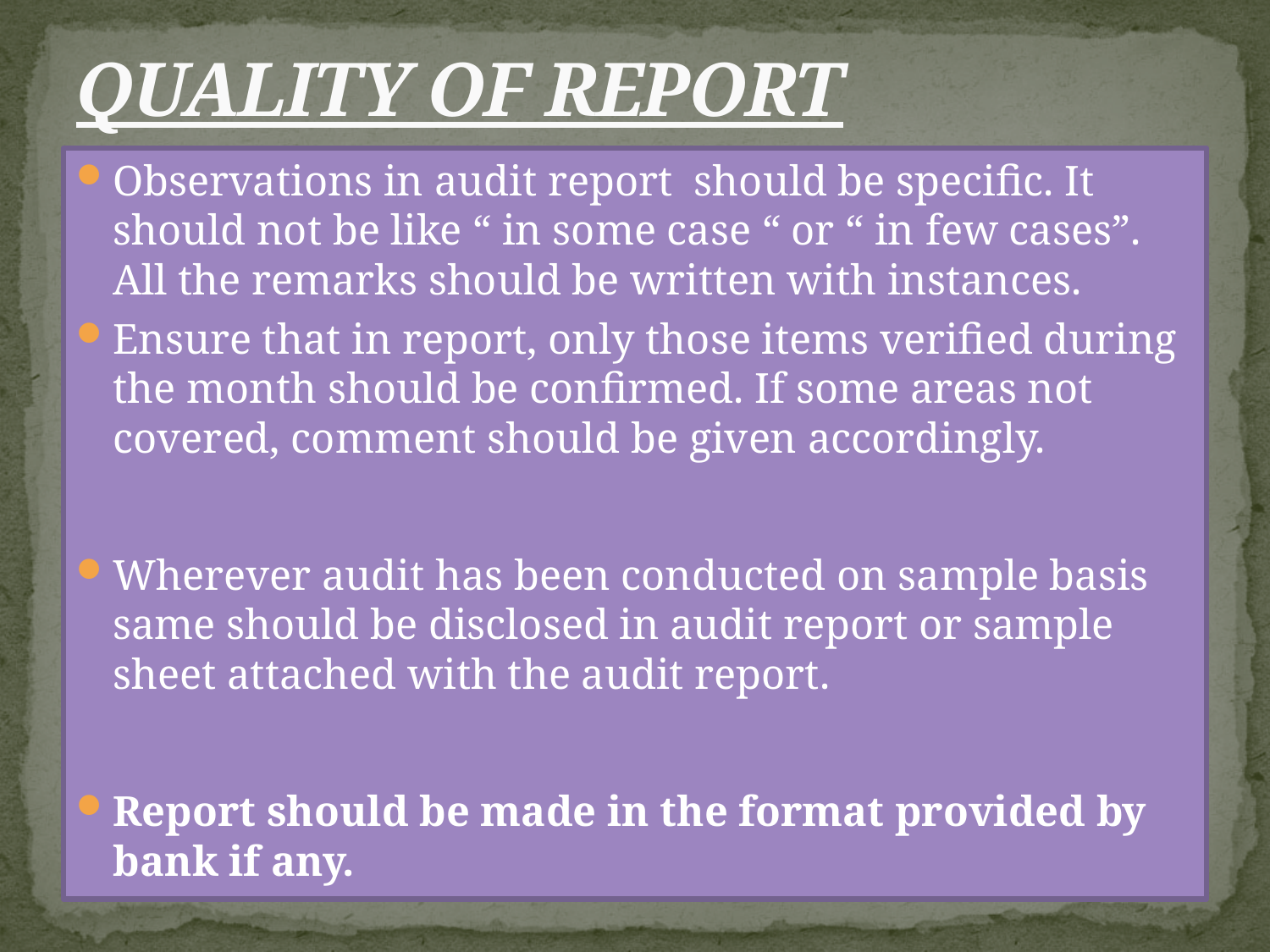

# QUALITY OF REPORT
Observations in audit report  should be specific. It should not be like “ in some case “ or “ in few cases”. All the remarks should be written with instances.
Ensure that in report, only those items verified during the month should be confirmed. If some areas not covered, comment should be given accordingly.

Wherever audit has been conducted on sample basis same should be disclosed in audit report or sample sheet attached with the audit report.

Report should be made in the format provided by bank if any.